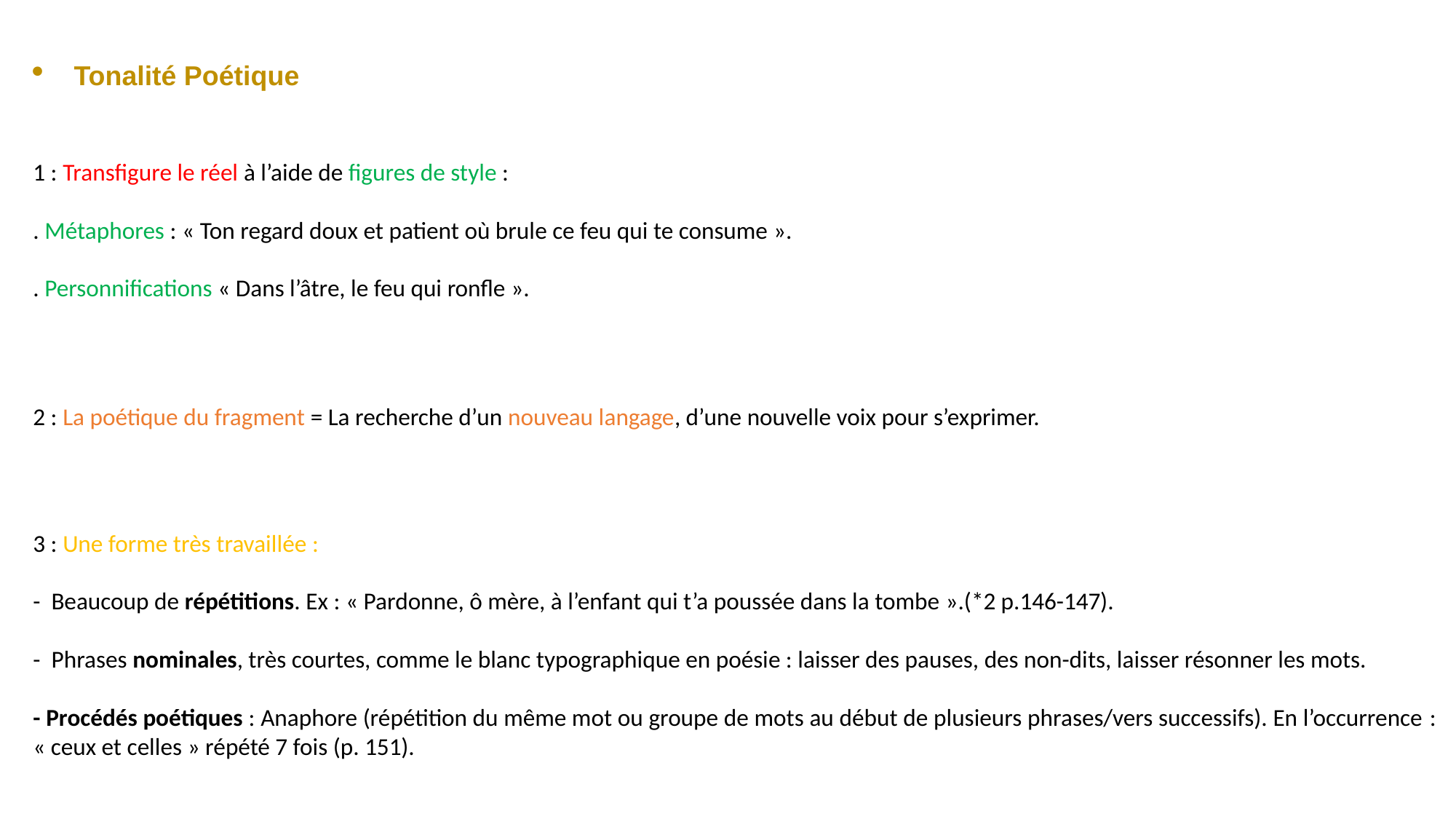

Tonalité Poétique

1 : Transfigure le réel à l’aide de figures de style :

. Métaphores : « Ton regard doux et patient où brule ce feu qui te consume ».

. Personnifications « Dans l’âtre, le feu qui ronfle ».
2 : La poétique du fragment = La recherche d’un nouveau langage, d’une nouvelle voix pour s’exprimer.
3 : Une forme très travaillée :

-  Beaucoup de répétitions. Ex : « Pardonne, ô mère, à l’enfant qui t’a poussée dans la tombe ».(*2 p.146-147).

-  Phrases nominales, très courtes, comme le blanc typographique en poésie : laisser des pauses, des non-dits, laisser résonner les mots.

- Procédés poétiques : Anaphore (répétition du même mot ou groupe de mots au début de plusieurs phrases/vers successifs). En l’occurrence : « ceux et celles » répété 7 fois (p. 151).